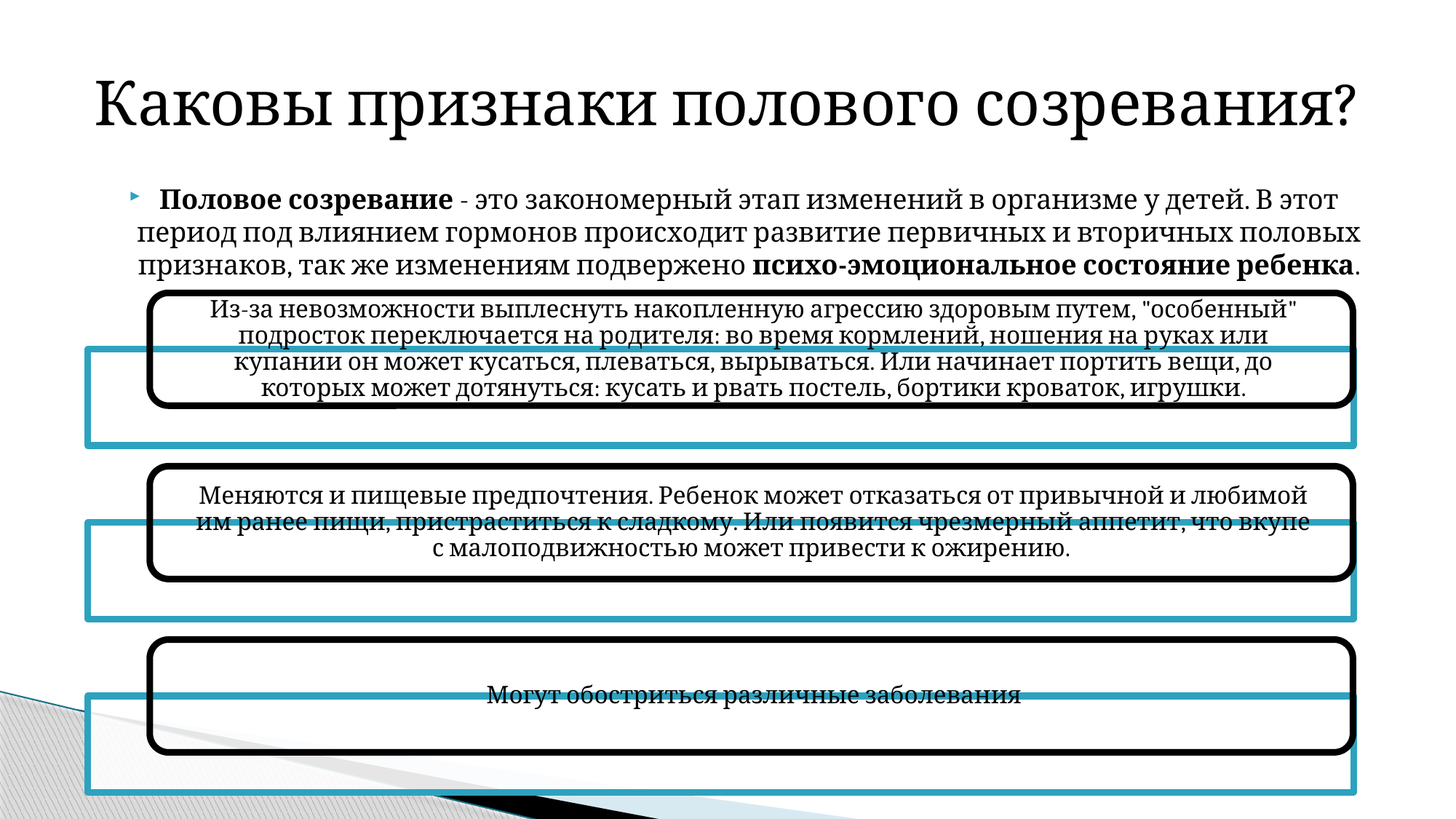

# Каковы признаки полового созревания?
Половое созревание - это закономерный этап изменений в организме у детей. В этот период под влиянием гормонов происходит развитие первичных и вторичных половых признаков, так же изменениям подвержено психо-эмоциональное состояние ребенка.
Из-за невозможности выплеснуть накопленную агрессию здоровым путем, "особенный" подросток переключается на родителя: во время кормлений, ношения на руках или купании он может кусаться, плеваться, вырываться. Или начинает портить вещи, до которых может дотянуться: кусать и рвать постель, бортики кроваток, игрушки.
Меняются и пищевые предпочтения. Ребенок может отказаться от привычной и любимой им ранее пищи, пристраститься к сладкому. Или появится чрезмерный аппетит, что вкупе с малоподвижностью может привести к ожирению.
Могут обостриться различные заболевания